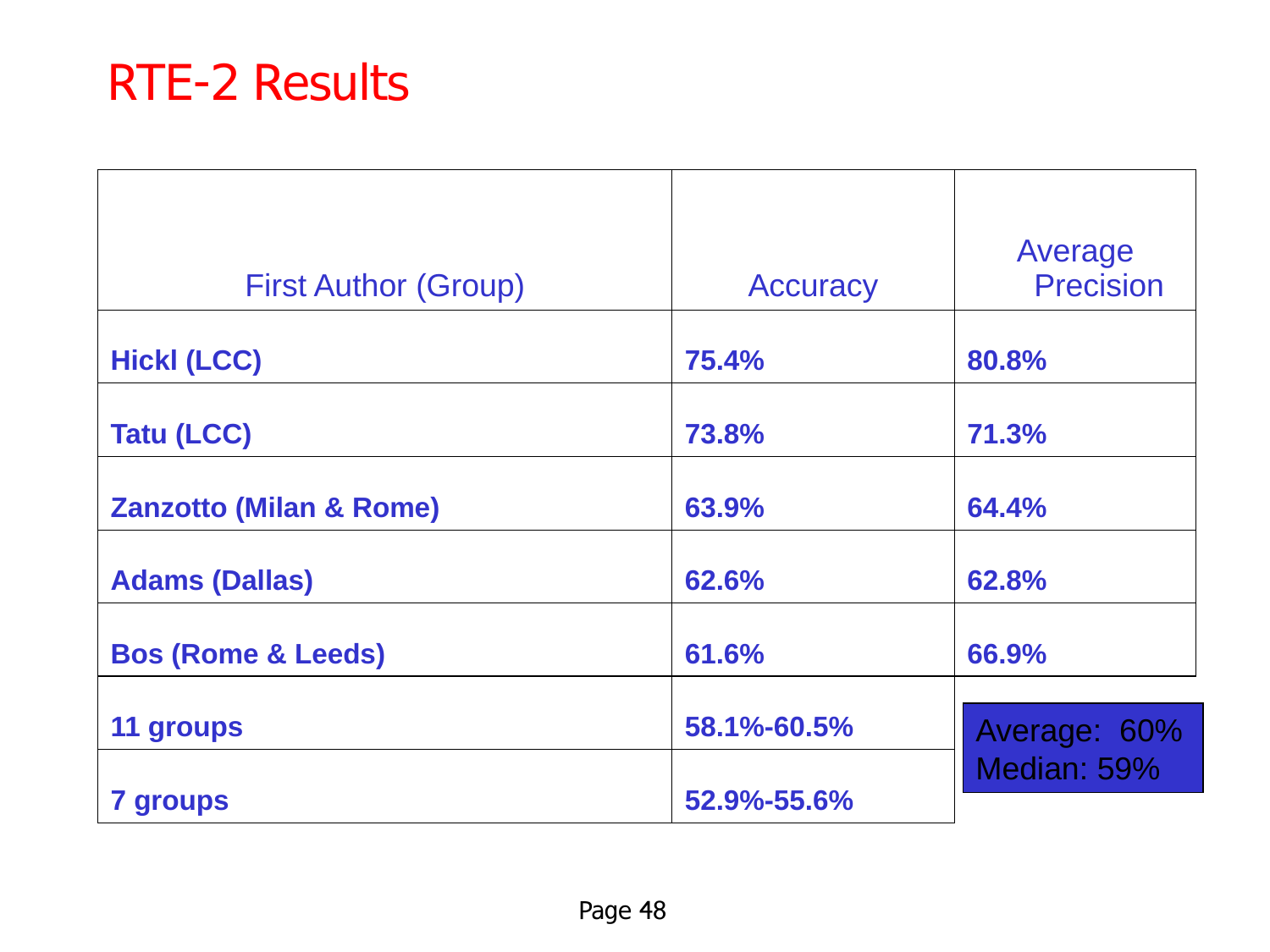

RTE-2 Results
| First Author (Group) | Accuracy | Average Precision |
| --- | --- | --- |
| Hickl (LCC) | 75.4% | 80.8% |
| Tatu (LCC) | 73.8% | 71.3% |
| Zanzotto (Milan & Rome) | 63.9% | 64.4% |
| Adams (Dallas) | 62.6% | 62.8% |
| Bos (Rome & Leeds) | 61.6% | 66.9% |
| 11 groups | 58.1%-60.5% |  |
| 7 groups | 52.9%-55.6% |  |
Average:  60%
Median: 59%

Page 48